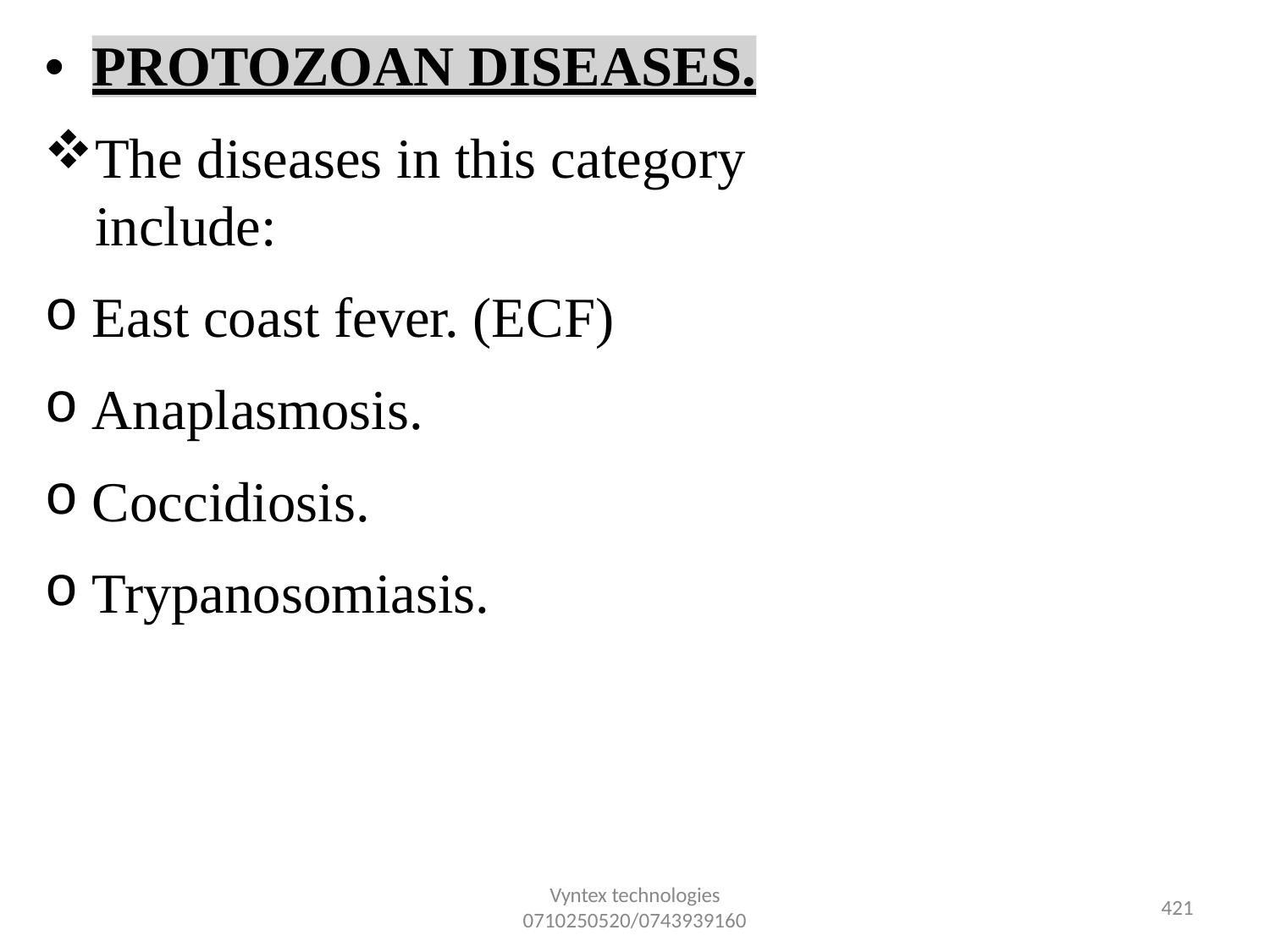

•
PROTOZOAN DISEASES.
The diseases in this category include:
East coast fever. (ECF)
Anaplasmosis.
Coccidiosis.
Trypanosomiasis.
Vyntex technologies
0710250520/0743939160
421